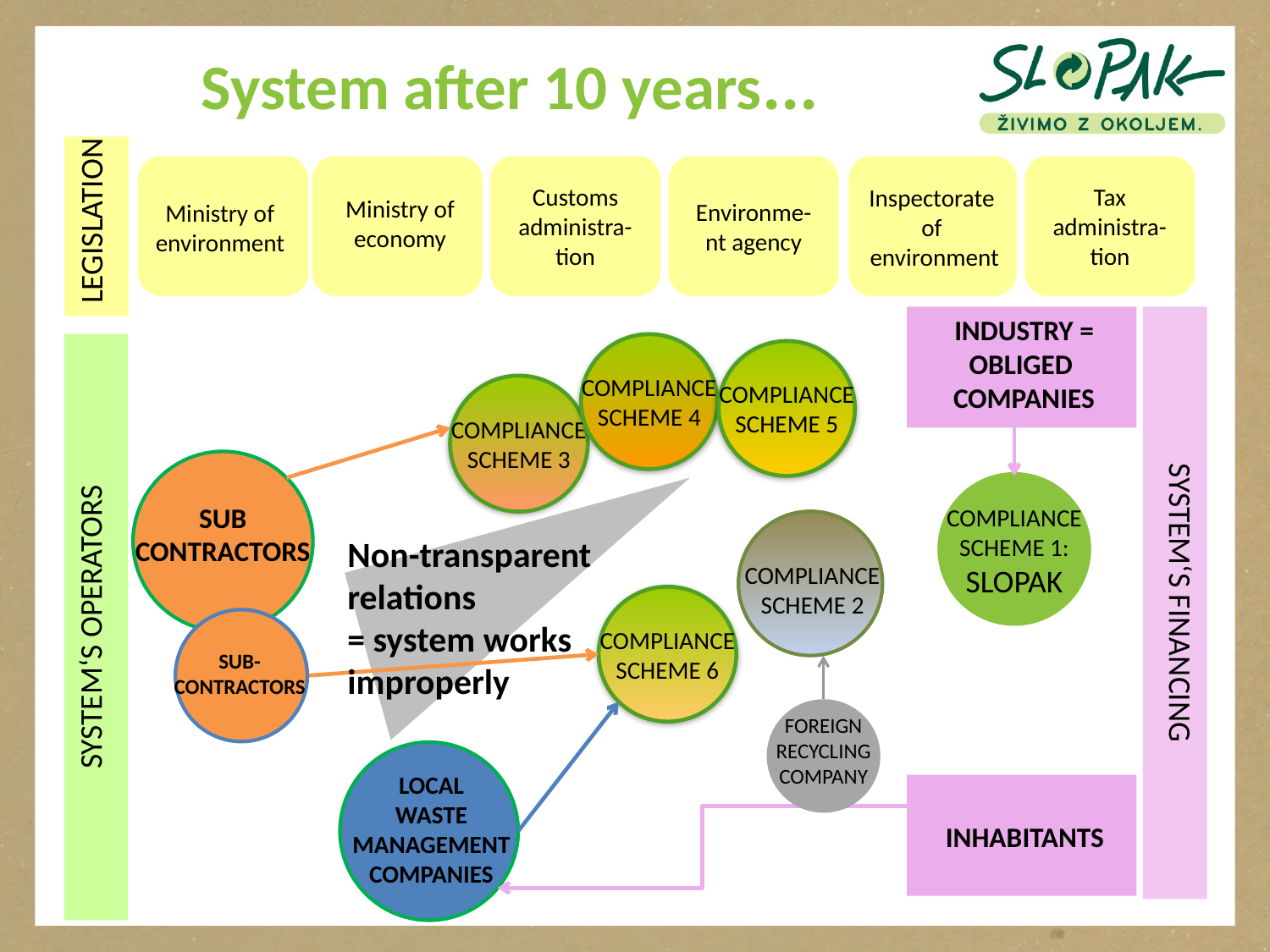

# System after 10 years...
LEGISLATION

Customs administra-tion
Environme-nt agency

Tax administra-tion
Inspectorate
of
environment
Ministry of
economy
Ministry of
environment
INDUSTRY =
OBLIGED
COMPANIES

SYSTEM‘S FINANCING
SYSTEM‘S OPERATORS
COMPLIANCE
SCHEME 4
COMPLIANCE
SCHEME 5
COMPLIANCE
SCHEME 3

SUB
CONTRACTORS

COMPLIANCE
SCHEME 1:
SLOPAK

COMPLIANCE
SCHEME 2

Non-transparent
relations
= system works
improperly
COMPLIANCE
SCHEME 6

SUB-
CONTRACTORS

FOREIGN
RECYCLING
COMPANY

LOCAL
WASTE MANAGEMENT
COMPANIES

INHABITANTS